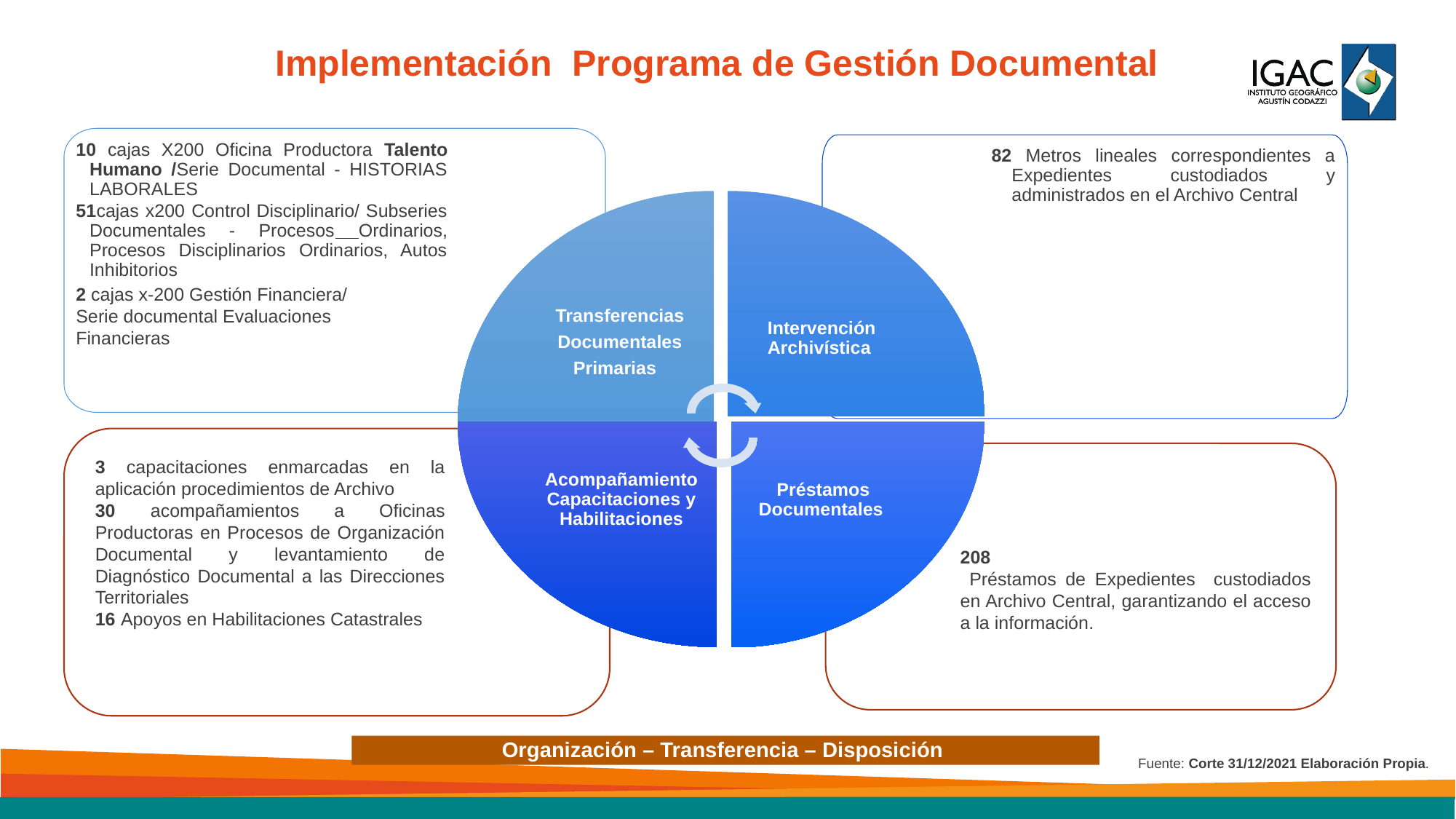

Implementación  Programa de Gestión Documental

10 cajas X200 Oficina Productora Talento Humano /Serie Documental - HISTORIAS LABORALES
51cajas x200 Control Disciplinario/ Subseries Documentales - Procesos Ordinarios, Procesos Disciplinarios Ordinarios, Autos Inhibitorios
2 cajas x-200 Gestión Financiera/
Serie documental Evaluaciones
Financieras
82 Metros lineales correspondientes a Expedientes custodiados y administrados en el Archivo Central
Intervención Archivística
Transferencias
Documentales
Primarias

Acompañamiento Capacitaciones y Habilitaciones
Préstamos Documentales

3 capacitaciones enmarcadas en la aplicación procedimientos de Archivo
30 acompañamientos a Oficinas Productoras en Procesos de Organización Documental y levantamiento de Diagnóstico Documental a las Direcciones Territoriales
16 Apoyos en Habilitaciones Catastrales
208
 Préstamos de Expedientes  custodiados en Archivo Central, garantizando el acceso a la información.
Organización – Transferencia – Disposición
Fuente: Corte 31/12/2021 Elaboración Propia.